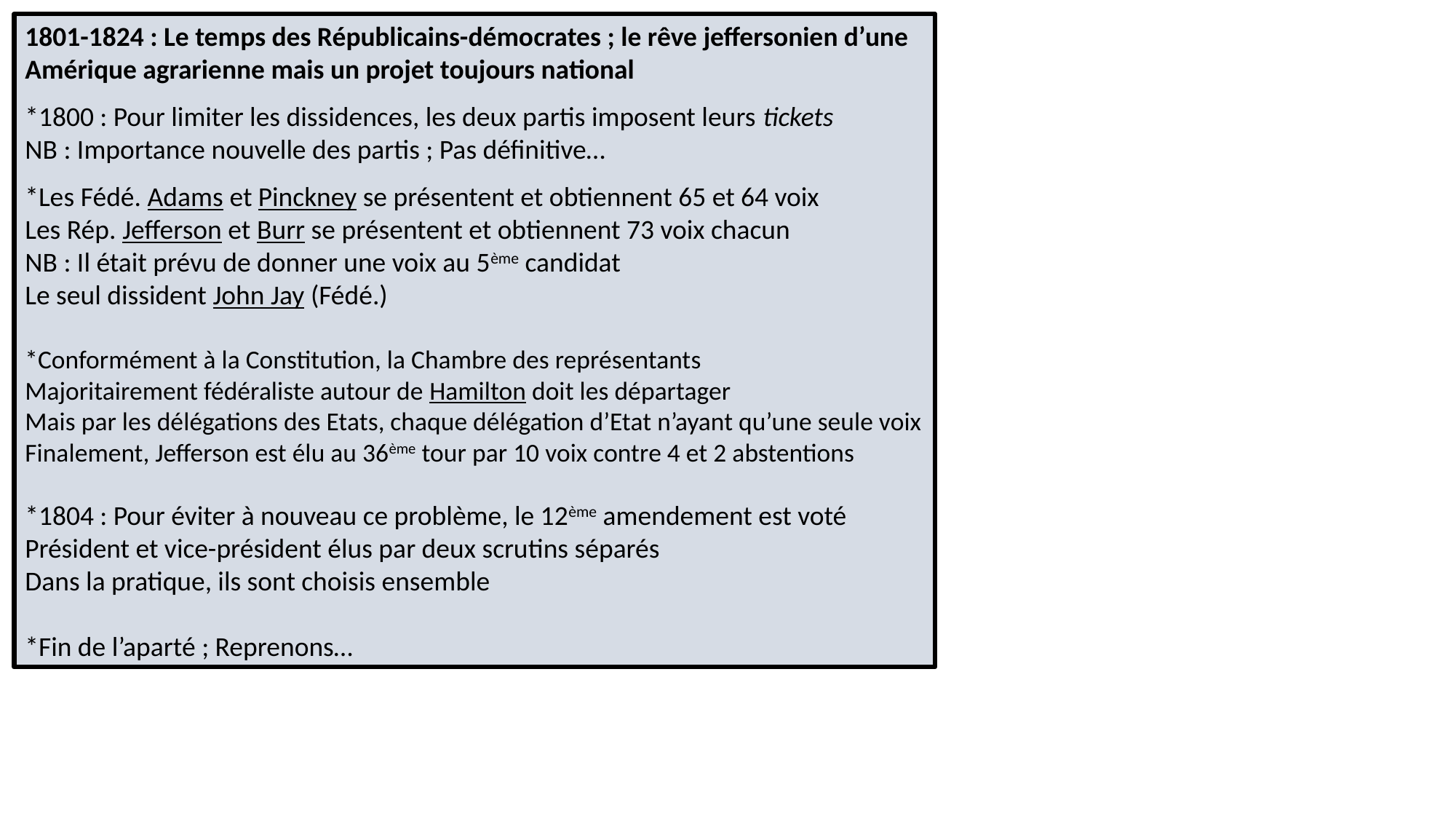

1801-1824 : Le temps des Républicains-démocrates ; le rêve jeffersonien d’une Amérique agrarienne mais un projet toujours national

*1800 : Pour limiter les dissidences, les deux partis imposent leurs tickets
NB : Importance nouvelle des partis ; Pas définitive…

*Les Fédé. Adams et Pinckney se présentent et obtiennent 65 et 64 voix
Les Rép. Jefferson et Burr se présentent et obtiennent 73 voix chacun
NB : Il était prévu de donner une voix au 5ème candidat
Le seul dissident John Jay (Fédé.)

*Conformément à la Constitution, la Chambre des représentants
Majoritairement fédéraliste autour de Hamilton doit les départager
Mais par les délégations des Etats, chaque délégation d’Etat n’ayant qu’une seule voix
Finalement, Jefferson est élu au 36ème tour par 10 voix contre 4 et 2 abstentions

*1804 : Pour éviter à nouveau ce problème, le 12ème amendement est voté
Président et vice-président élus par deux scrutins séparés
Dans la pratique, ils sont choisis ensemble

*Fin de l’aparté ; Reprenons…